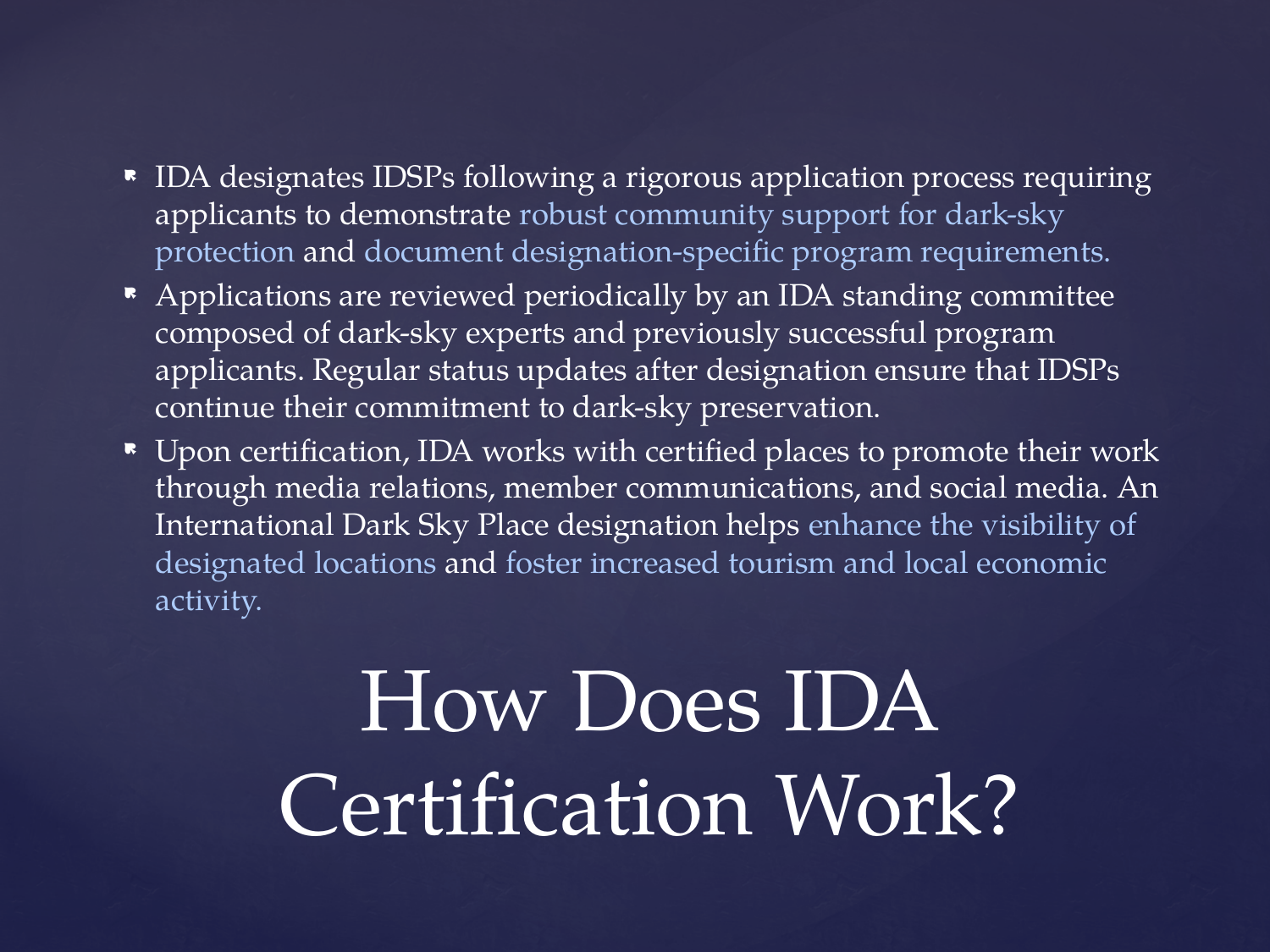

IDA designates IDSPs following a rigorous application process requiring applicants to demonstrate robust community support for dark-sky protection and document designation-specific program requirements.
Applications are reviewed periodically by an IDA standing committee composed of dark-sky experts and previously successful program applicants. Regular status updates after designation ensure that IDSPs continue their commitment to dark-sky preservation.
Upon certification, IDA works with certified places to promote their work through media relations, member communications, and social media. An International Dark Sky Place designation helps enhance the visibility of designated locations and foster increased tourism and local economic activity.

# How Does IDA Certification Work?